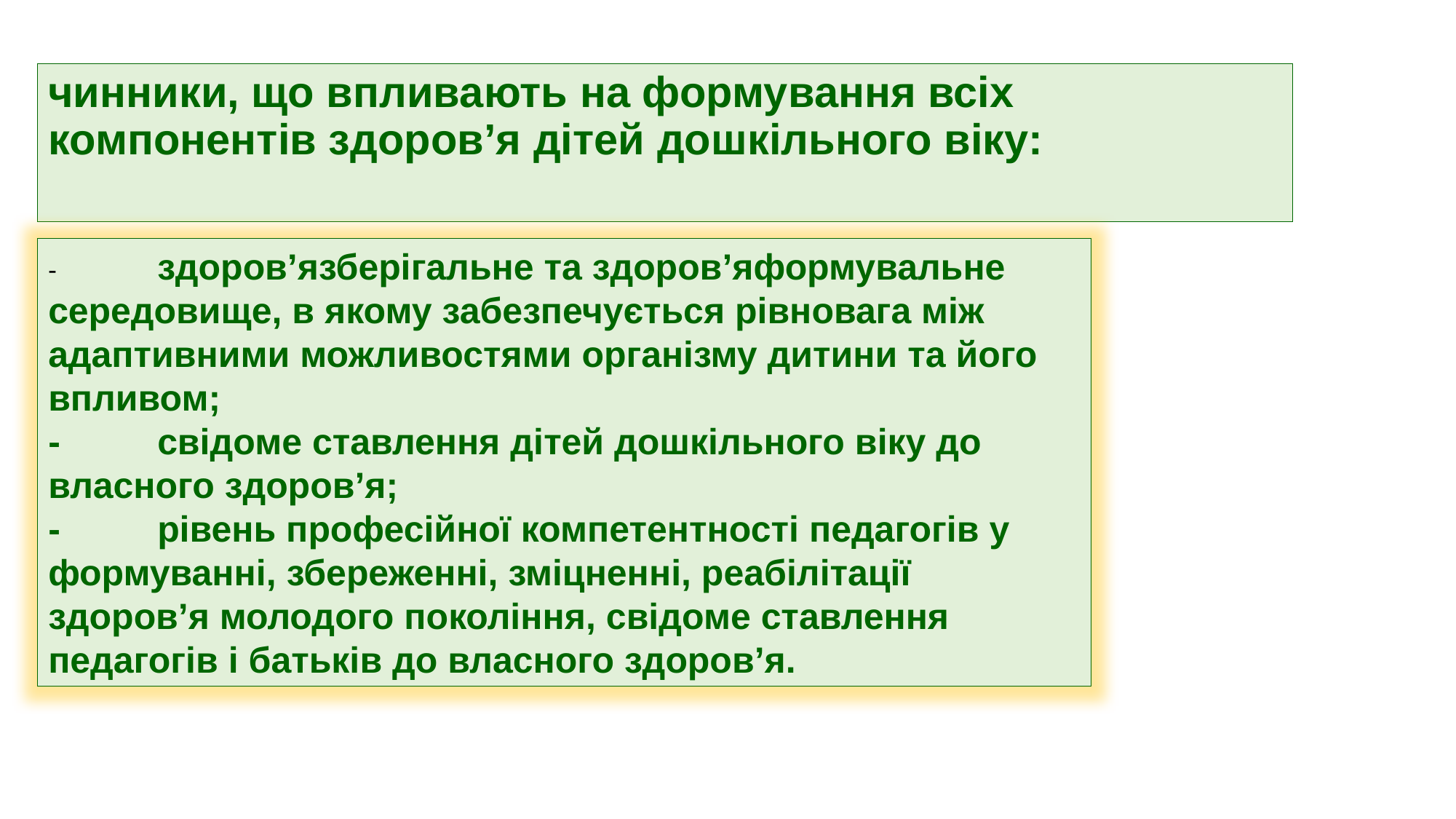

# чинники, що впливають на формування всіх компонентів здоров’я дітей дошкільного віку:
-	здоров’язберігальне та здоров’яформувальне середовище, в якому забезпечується рівновага між адаптивними можливостями організму дитини та його впливом;
-	свідоме ставлення дітей дошкільного віку до власного здоров’я;
-	рівень професійної компетентності педагогів у формуванні, збереженні, зміцненні, реабілітації здоров’я молодого покоління, свідоме ставлення педагогів і батьків до власного здоров’я.